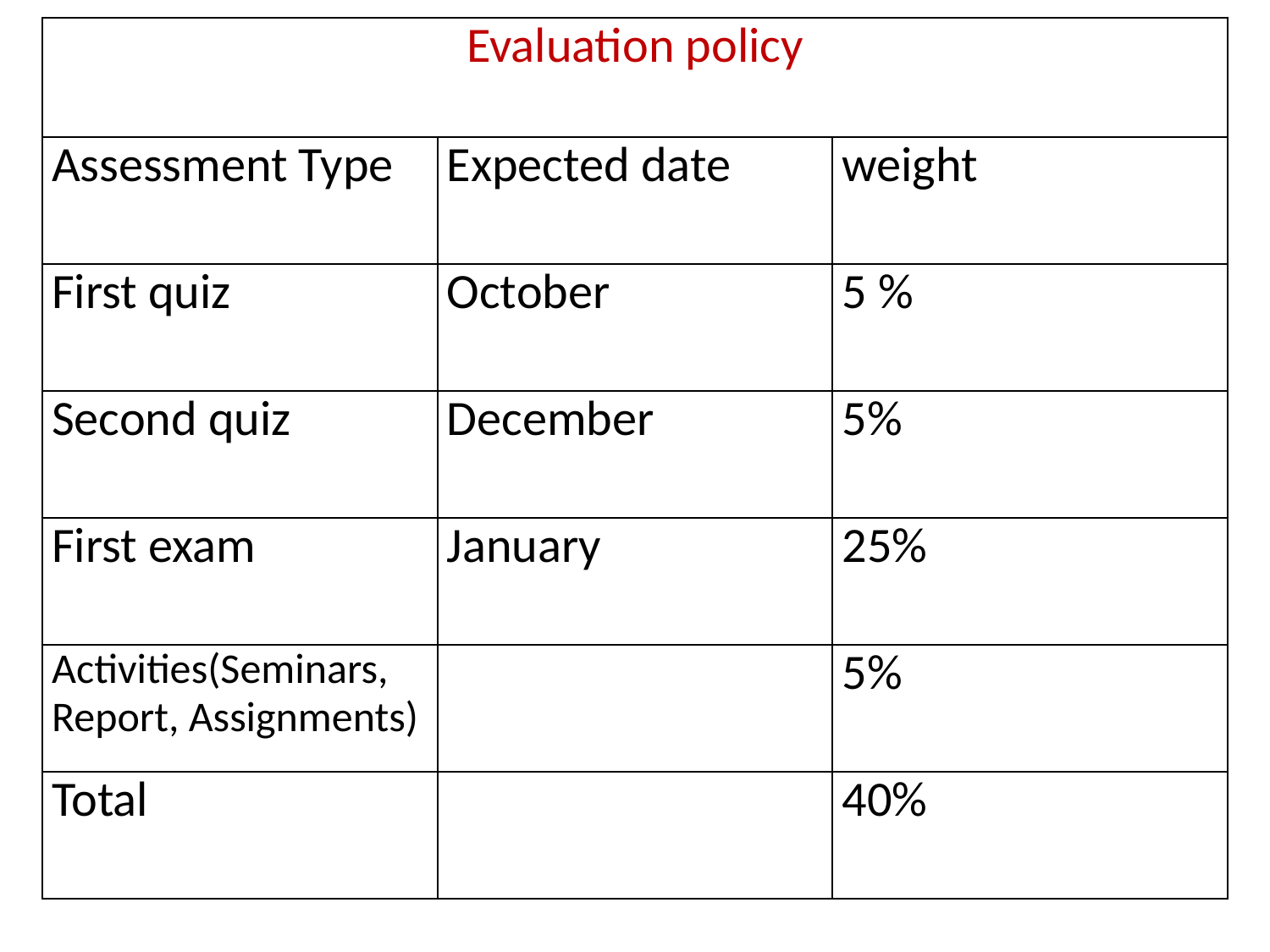

| Evaluation policy |  |  |
| --- | --- | --- |
| Assessment Type | Expected date | weight |
| First quiz | October | 5 % |
| Second quiz | December | 5% |
| First exam | January | 25% |
| Activities(Seminars, Report, Assignments) |  | 5% |
| Total |  | 40% |